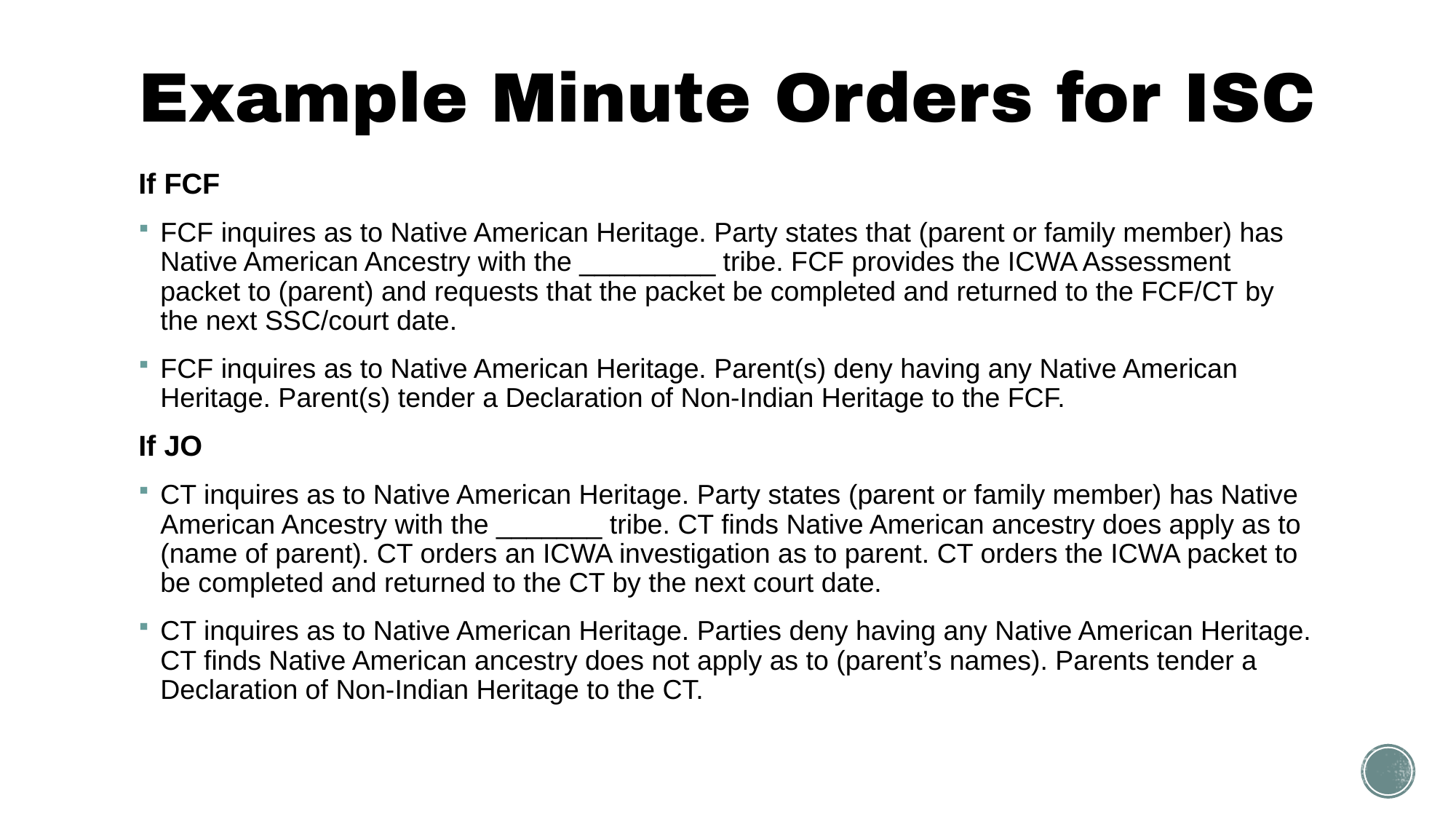

# Example Minute Orders for ISC
If FCF
FCF inquires as to Native American Heritage. Party states that (parent or family member) has Native American Ancestry with the _________ tribe. FCF provides the ICWA Assessment packet to (parent) and requests that the packet be completed and returned to the FCF/CT by the next SSC/court date.
FCF inquires as to Native American Heritage. Parent(s) deny having any Native American Heritage. Parent(s) tender a Declaration of Non-Indian Heritage to the FCF.
If JO
CT inquires as to Native American Heritage. Party states (parent or family member) has Native American Ancestry with the _______ tribe. CT finds Native American ancestry does apply as to (name of parent). CT orders an ICWA investigation as to parent. CT orders the ICWA packet to be completed and returned to the CT by the next court date.
CT inquires as to Native American Heritage. Parties deny having any Native American Heritage. CT finds Native American ancestry does not apply as to (parent’s names). Parents tender a Declaration of Non-Indian Heritage to the CT.